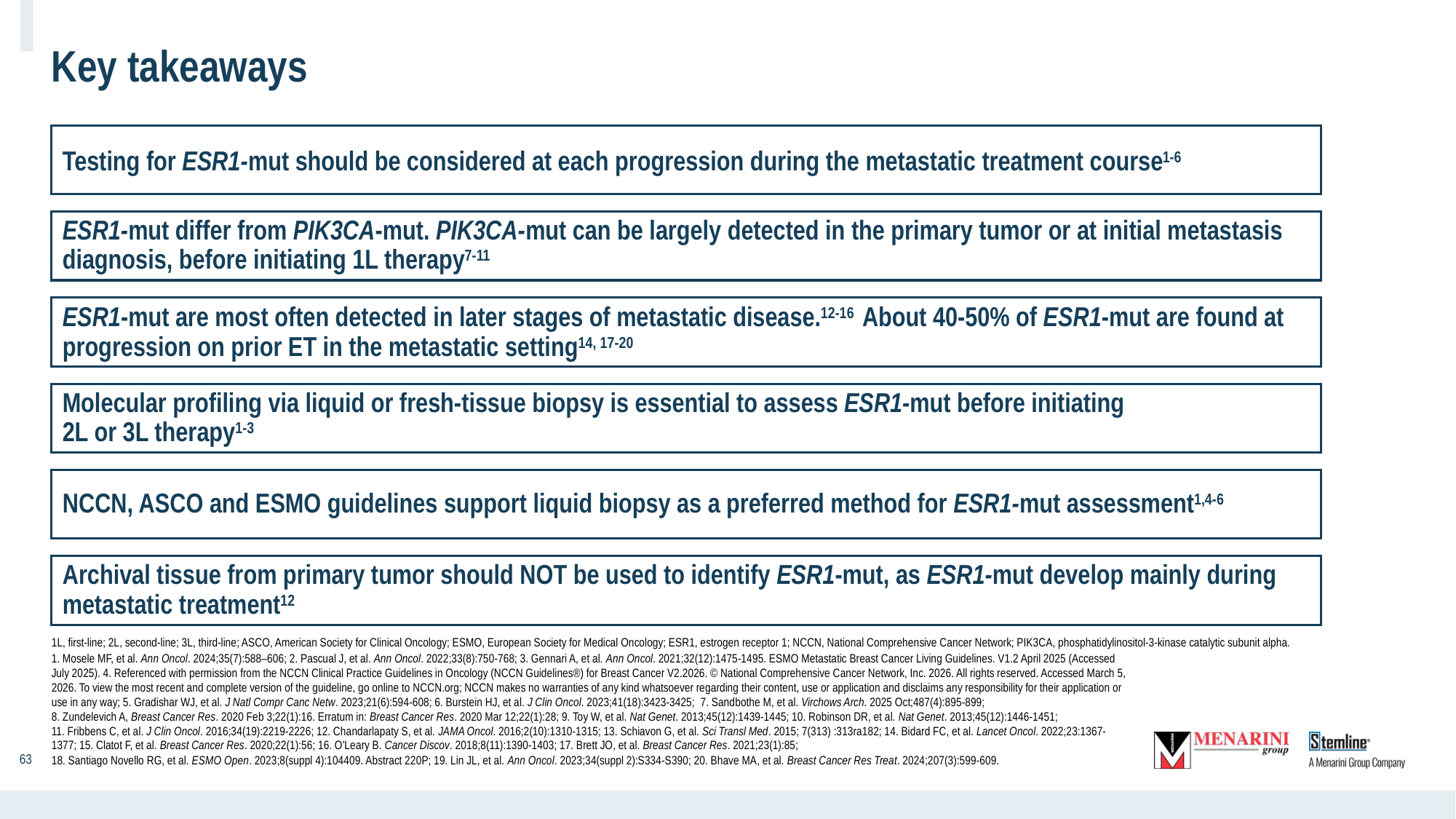

# Key takeaways
Testing for ESR1-mut should be considered at each progression during the metastatic treatment course1-6
ESR1-mut differ from PIK3CA-mut. PIK3CA-mut can be largely detected in the primary tumor or at initial metastasis diagnosis, before initiating 1L therapy7-11
ESR1-mut are most often detected in later stages of metastatic disease.12-16 About 40-50% of ESR1-mut are found at progression on prior ET in the metastatic setting14, 17-20
Molecular profiling via liquid or fresh-tissue biopsy is essential to assess ESR1-mut before initiating
2L or 3L therapy1-3
NCCN, ASCO and ESMO guidelines support liquid biopsy as a preferred method for ESR1-mut assessment1,4-6
Archival tissue from primary tumor should NOT be used to identify ESR1-mut, as ESR1-mut develop mainly during metastatic treatment12
1L, first-line; 2L, second-line; 3L, third-line; ASCO, American Society for Clinical Oncology; ESMO, European Society for Medical Oncology; ESR1, estrogen receptor 1; NCCN, National Comprehensive Cancer Network; PIK3CA, phosphatidylinositol-3-kinase catalytic subunit alpha.
1. Mosele MF, et al. Ann Oncol. 2024;35(7):588–606; 2. Pascual J, et al. Ann Oncol. 2022;33(8):750-768; 3. Gennari A, et al. Ann Oncol. 2021;32(12):1475-1495. ESMO Metastatic Breast Cancer Living Guidelines. V1.2 April 2025 (Accessed July 2025). 4. Referenced with permission from the NCCN Clinical Practice Guidelines in Oncology (NCCN Guidelines®) for Breast Cancer V2.2026. © National Comprehensive Cancer Network, Inc. 2026. All rights reserved. Accessed March 5, 2026. To view the most recent and complete version of the guideline, go online to NCCN.org; NCCN makes no warranties of any kind whatsoever regarding their content, use or application and disclaims any responsibility for their application or use in any way; 5. Gradishar WJ, et al. J Natl Compr Canc Netw. 2023;21(6):594-608; 6. Burstein HJ, et al. J Clin Oncol. 2023;41(18):3423-3425;  7. Sandbothe M, et al. Virchows Arch. 2025 Oct;487(4):895-899;
8. Zundelevich A, Breast Cancer Res. 2020 Feb 3;22(1):16. Erratum in: Breast Cancer Res. 2020 Mar 12;22(1):28; 9. Toy W, et al. Nat Genet. 2013;45(12):1439-1445; 10. Robinson DR, et al. Nat Genet. 2013;45(12):1446-1451;
11. Fribbens C, et al. J Clin Oncol. 2016;34(19):2219-2226; 12. Chandarlapaty S, et al. JAMA Oncol. 2016;2(10):1310-1315; 13. Schiavon G, et al. Sci Transl Med. 2015; 7(313) :313ra182; 14. Bidard FC, et al. Lancet Oncol. 2022;23:1367-1377; 15. Clatot F, et al. Breast Cancer Res. 2020;22(1):56; 16. O'Leary B. Cancer Discov. 2018;8(11):1390-1403; 17. Brett JO, et al. Breast Cancer Res. 2021;23(1):85;
18. Santiago Novello RG, et al. ESMO Open. 2023;8(suppl 4):104409. Abstract 220P; 19. Lin JL, et al. Ann Oncol. 2023;34(suppl 2):S334-S390; 20. Bhave MA, et al. Breast Cancer Res Treat. 2024;207(3):599-609.
63